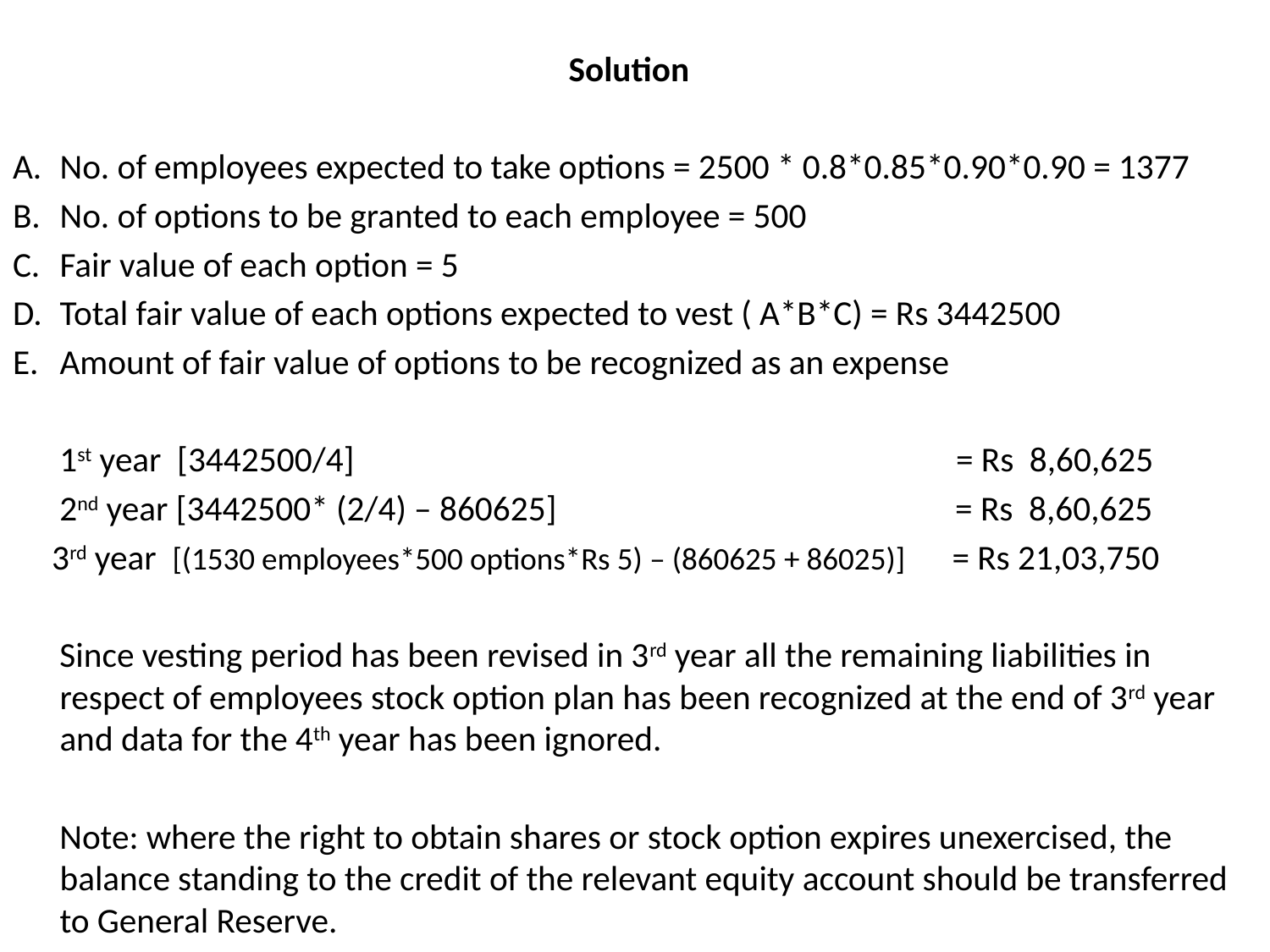

Solution

No. of employees expected to take options = 2500 * 0.8*0.85*0.90*0.90 = 1377
No. of options to be granted to each employee = 500
Fair value of each option = 5
Total fair value of each options expected to vest ( A*B*C) = Rs 3442500
Amount of fair value of options to be recognized as an expense

      1st year  [3442500/4]                                                                             = Rs  8,60,625
      2nd year [3442500* (2/4) – 860625]                                                   = Rs  8,60,625
     3rd year  [(1530 employees*500 options*Rs 5) – (860625 + 86025)]      = Rs 21,03,750

      Since vesting period has been revised in 3rd year all the remaining liabilities in respect of employees stock option plan has been recognized at the end of 3rd year and data for the 4th year has been ignored.

      Note: where the right to obtain shares or stock option expires unexercised, the balance standing to the credit of the relevant equity account should be transferred to General Reserve.